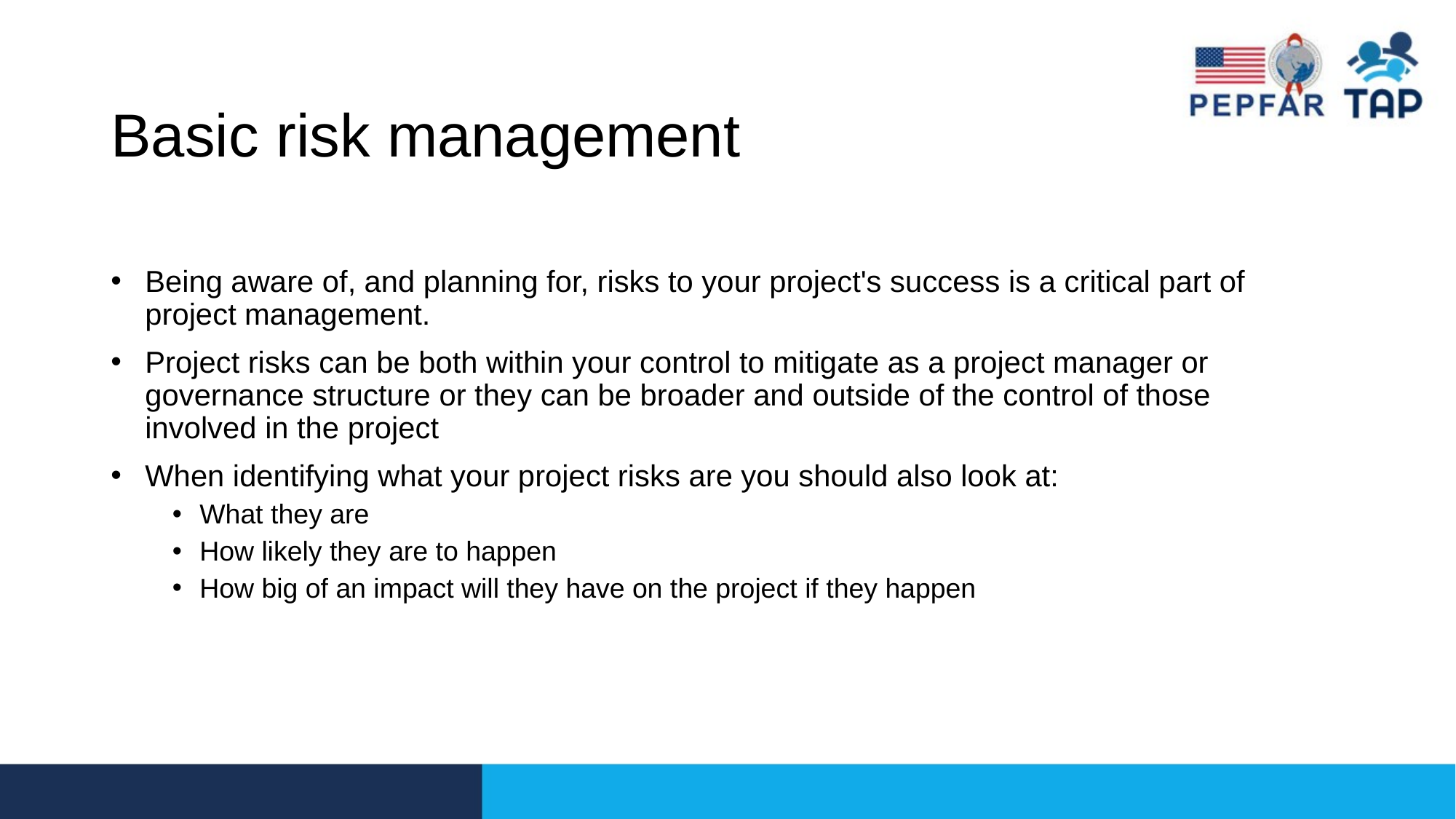

# Basic risk management
Being aware of, and planning for, risks to your project's success is a critical part of project management.
Project risks can be both within your control to mitigate as a project manager or governance structure or they can be broader and outside of the control of those involved in the project
When identifying what your project risks are you should also look at:
What they are
How likely they are to happen
How big of an impact will they have on the project if they happen